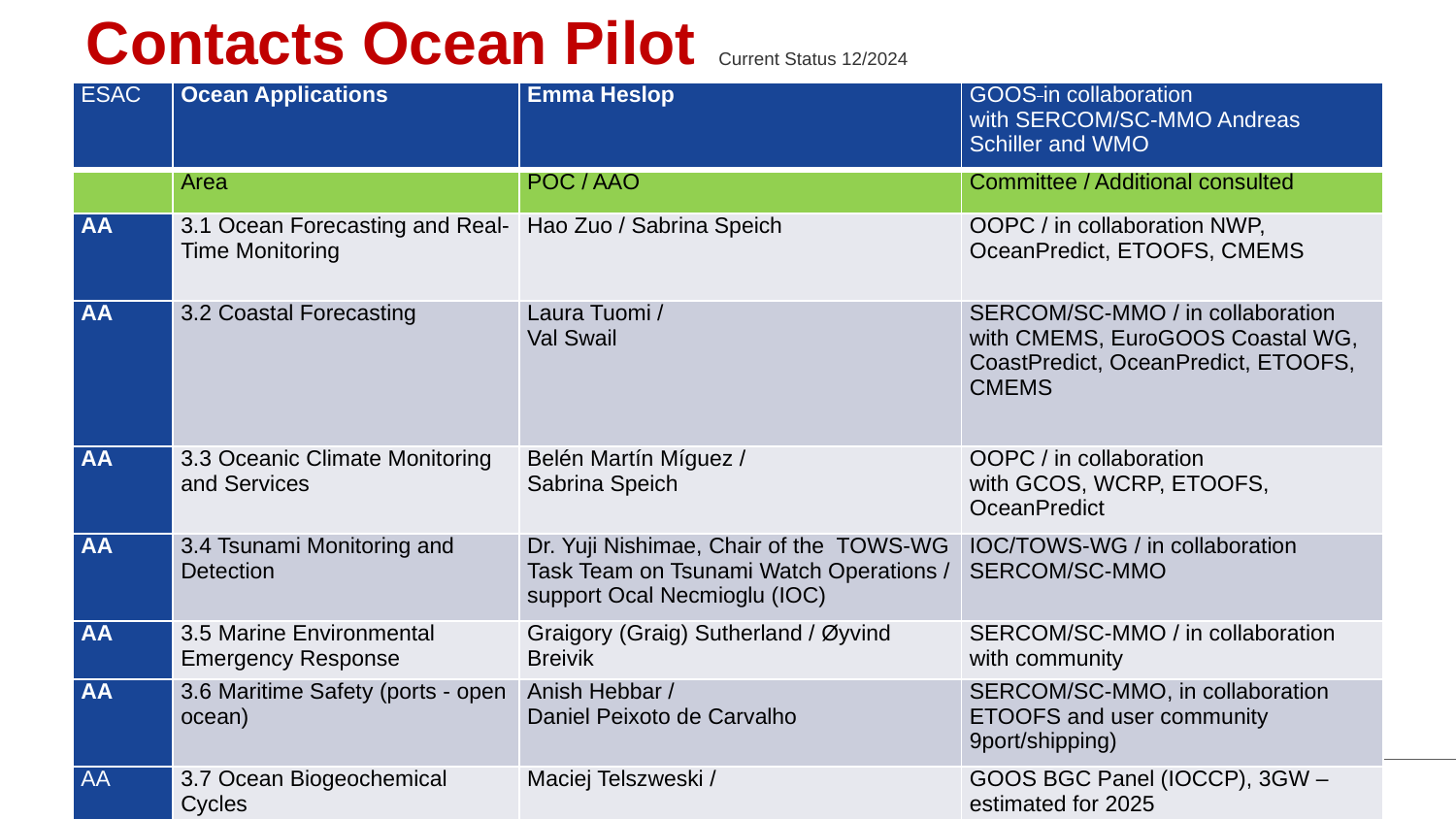

# Contacts Ocean Pilot

   Current Status 12/2024

| ESAC | Ocean Applications | Emma Heslop | GOOS in collaboration with SERCOM/SC-MMO Andreas Schiller and WMO |
| --- | --- | --- | --- |
|  | Area | POC / AAO | Committee / Additional consulted |
| AA | 3.1 Ocean Forecasting and Real-Time Monitoring | Hao Zuo / Sabrina Speich | OOPC / in collaboration NWP, OceanPredict, ETOOFS, CMEMS |
| AA | 3.2 Coastal Forecasting | Laura Tuomi /  Val Swail | SERCOM/SC-MMO / in collaboration with CMEMS, EuroGOOS Coastal WG, CoastPredict, OceanPredict, ETOOFS, CMEMS |
| AA | 3.3 Oceanic Climate Monitoring and Services | Belén Martín Míguez / Sabrina Speich | OOPC / in collaboration with GCOS, WCRP, ETOOFS, OceanPredict |
| AA | 3.4 Tsunami Monitoring and Detection | Dr. Yuji Nishimae, Chair of the TOWS-WG Task Team on Tsunami Watch Operations / support Ocal Necmioglu (IOC) | IOC/TOWS-WG / in collaboration SERCOM/SC-MMO |
| AA | 3.5 Marine Environmental Emergency Response | Graigory (Graig) Sutherland / Øyvind Breivik | SERCOM/SC-MMO / in collaboration with community |
| AA | 3.6 Maritime Safety (ports - open ocean) | Anish Hebbar /  Daniel Peixoto de Carvalho​ | SERCOM/SC-MMO, in collaboration ETOOFS and user community 9port/shipping) |
| AA | 3.7 Ocean Biogeochemical Cycles | Maciej Telszweski / | GOOS BGC Panel (IOCCP), 3GW – estimated for 2025 |

Updates based on call 26 Oct 2023)